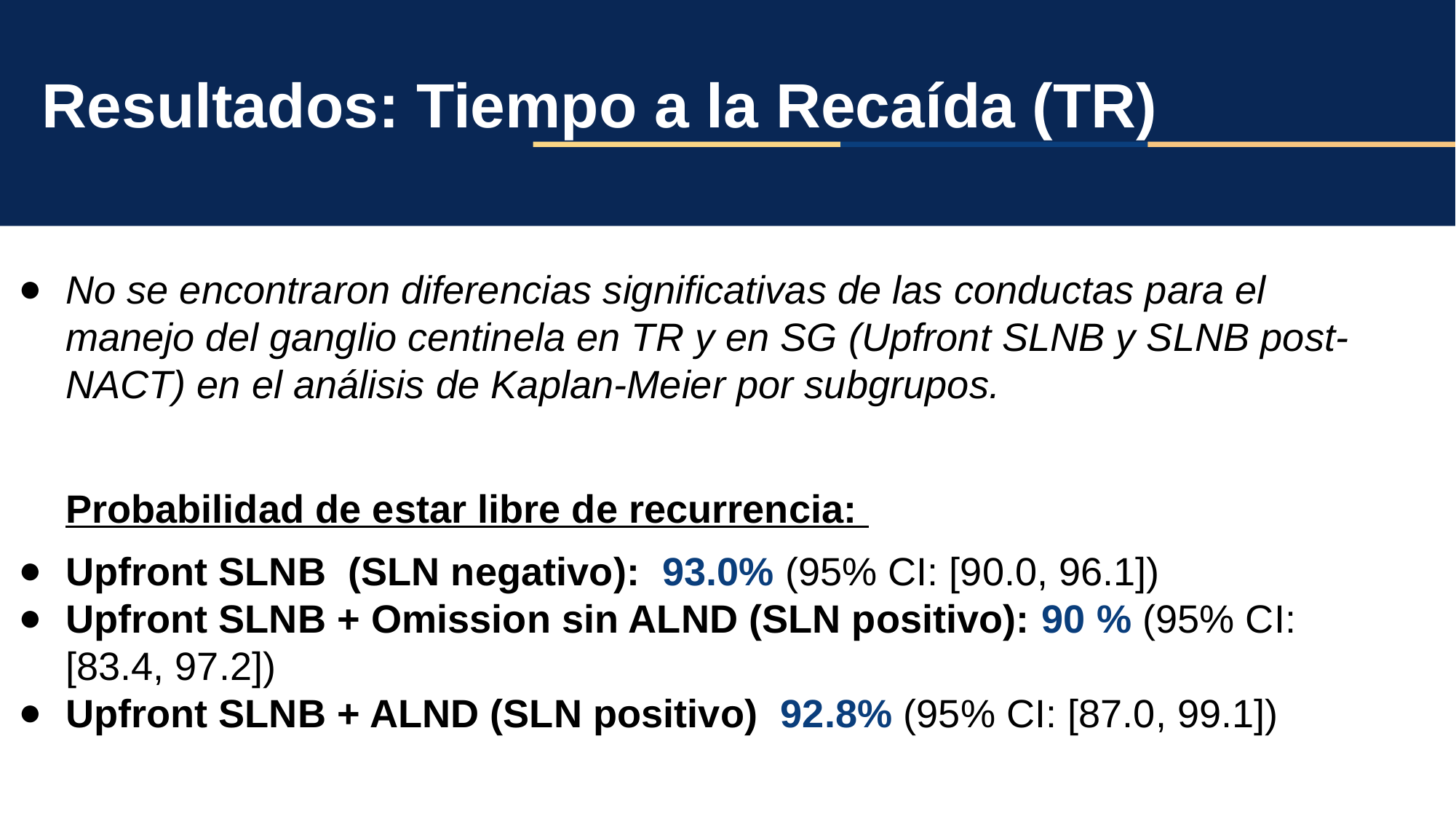

# Resultados: Tiempo a la Recaída (TR)
No se encontraron diferencias significativas de las conductas para el manejo del ganglio centinela en TR y en SG (Upfront SLNB y SLNB post-NACT) en el análisis de Kaplan-Meier por subgrupos.

Probabilidad de estar libre de recurrencia:
Upfront SLNB  (SLN negativo):  93.0% (95% CI: [90.0, 96.1])
Upfront SLNB + Omission sin ALND (SLN positivo): 90 % (95% CI: [83.4, 97.2])
Upfront SLNB + ALND (SLN positivo)  92.8% (95% CI: [87.0, 99.1])